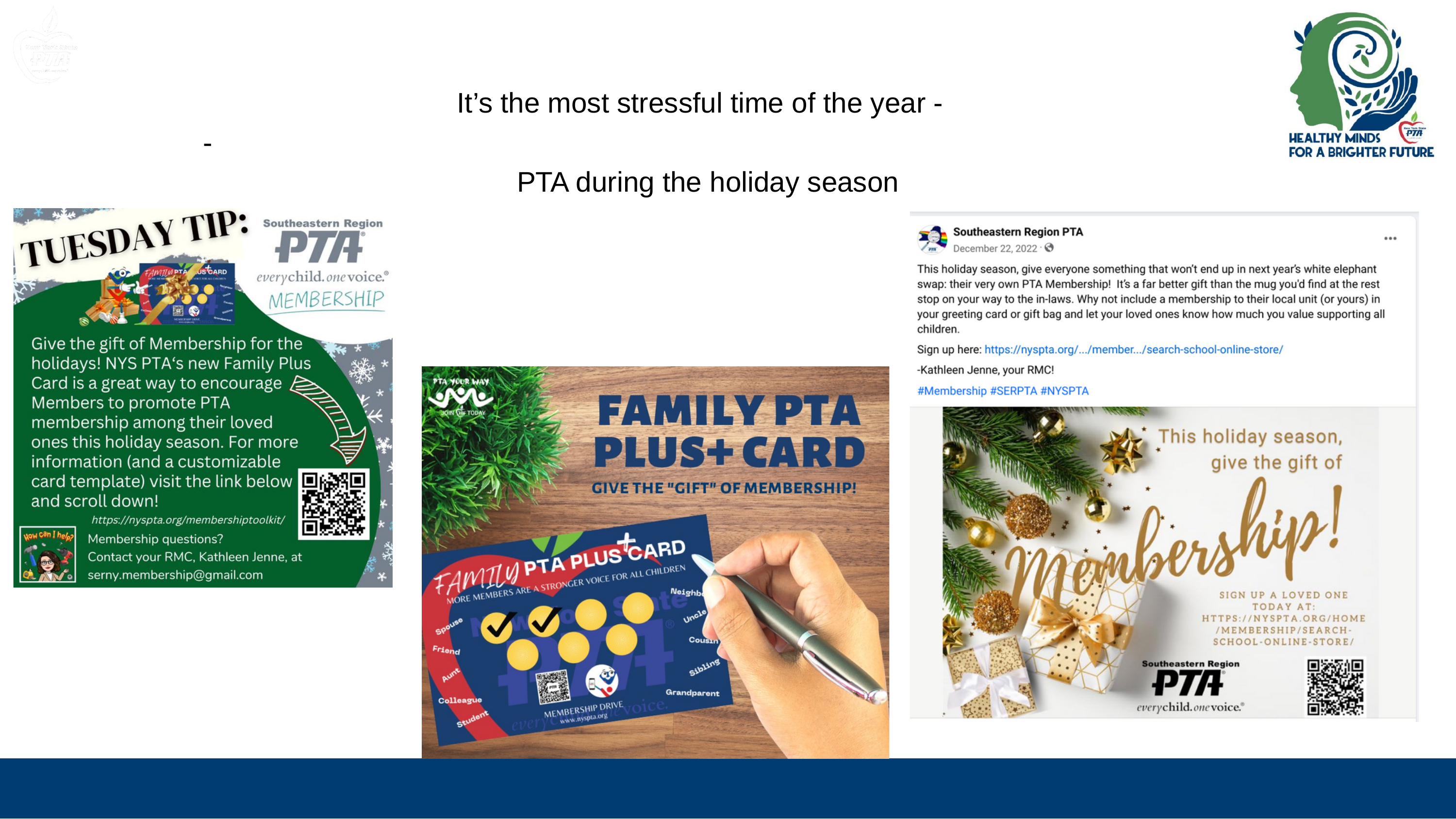

It’s the most stressful time of the year -
-
 PTA during the holiday season